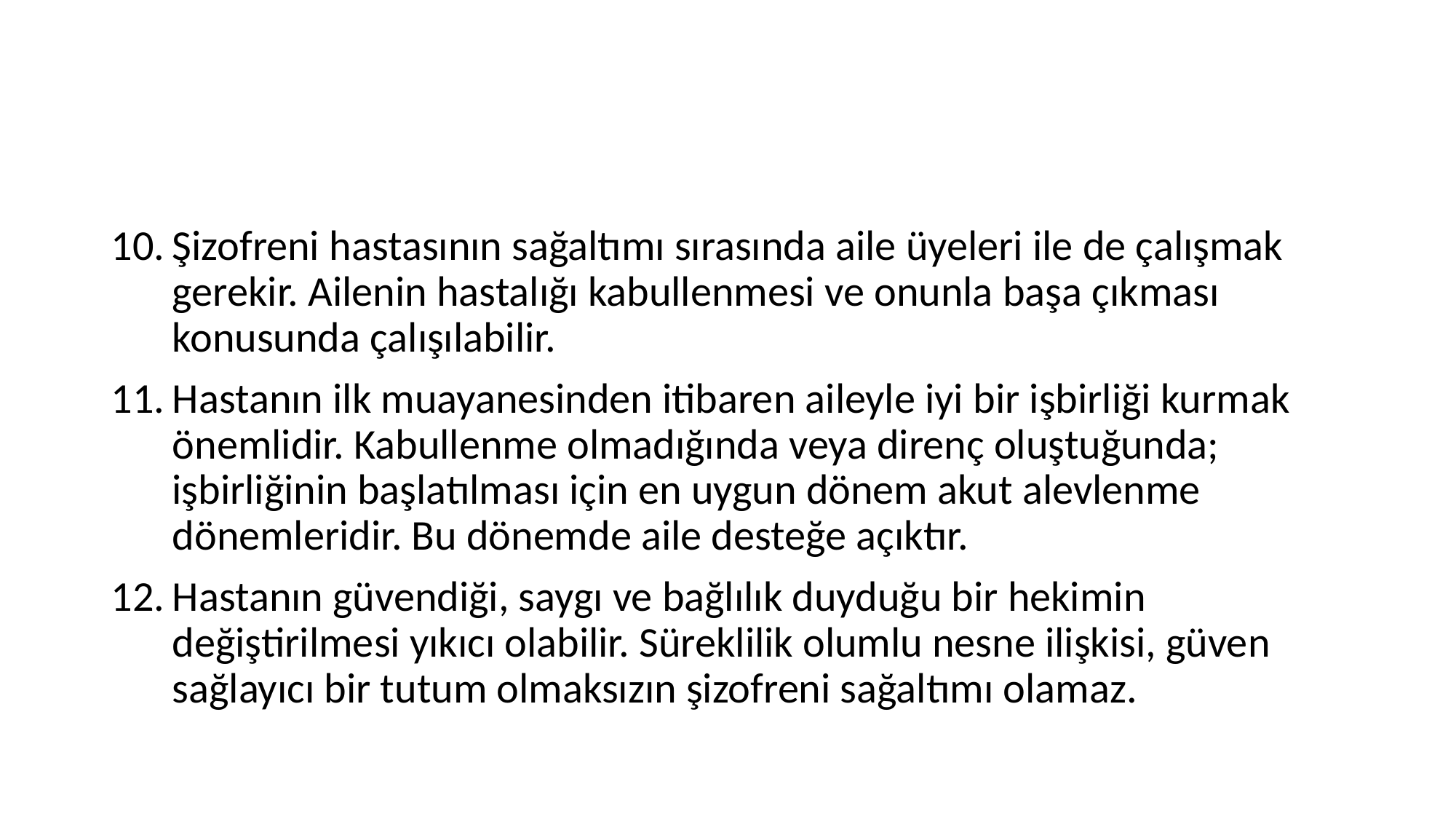

#
Şizofreni hastasının sağaltımı sırasında aile üyeleri ile de çalışmak gerekir. Ailenin hastalığı kabullenmesi ve onunla başa çıkması konusunda çalışılabilir.
Hastanın ilk muayanesinden itibaren aileyle iyi bir işbirliği kurmak önemlidir. Kabullenme olmadığında veya direnç oluştuğunda; işbirliğinin başlatılması için en uygun dönem akut alevlenme dönemleridir. Bu dönemde aile desteğe açıktır.
Hastanın güvendiği, saygı ve bağlılık duyduğu bir hekimin değiştirilmesi yıkıcı olabilir. Süreklilik olumlu nesne ilişkisi, güven sağlayıcı bir tutum olmaksızın şizofreni sağaltımı olamaz.